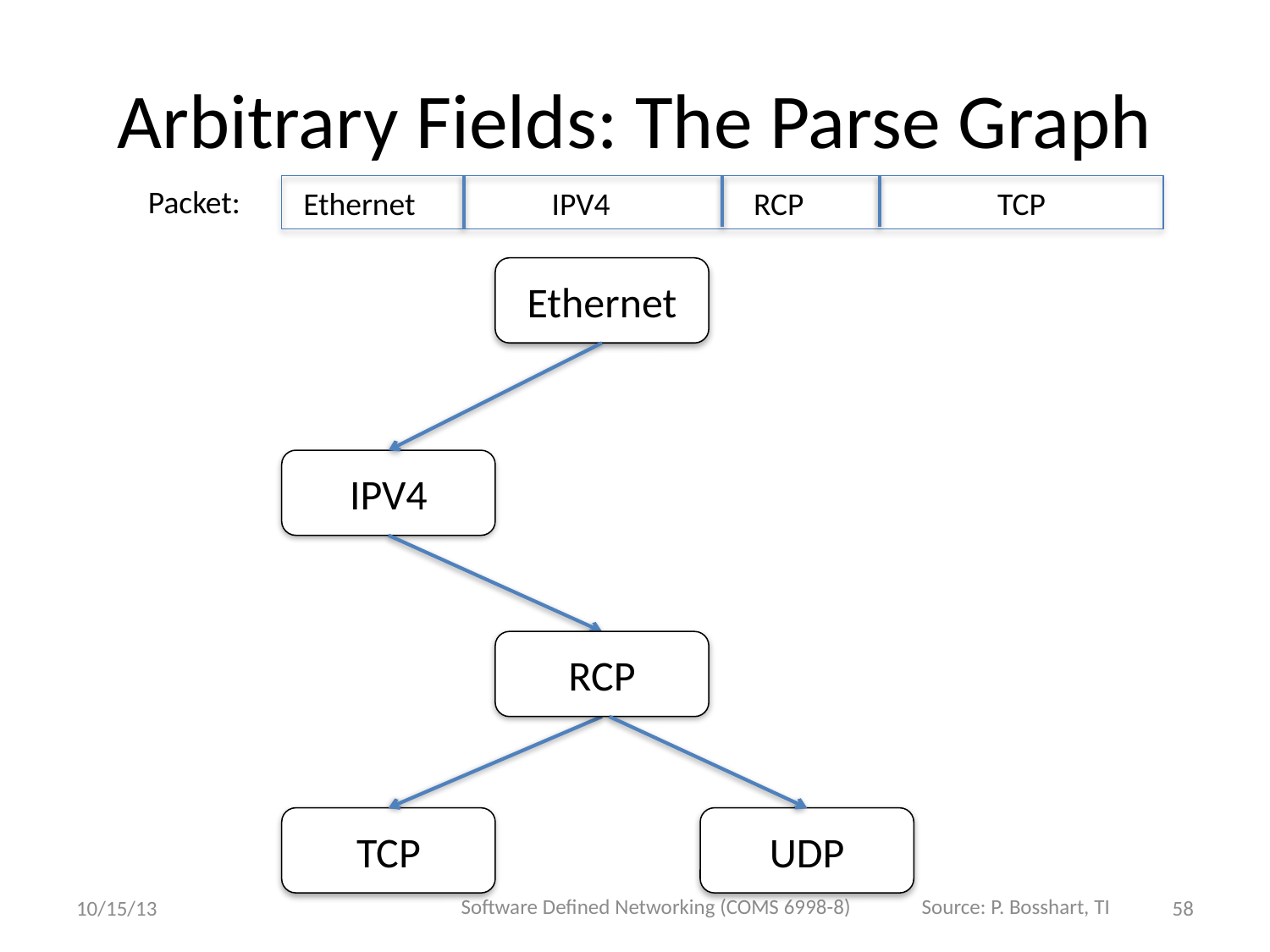

# Arbitrary Fields: The Parse Graph
Packet:

Ethernet                   IPV4                    RCP                           TCP
Ethernet
IPV4
RCP
TCP
UDP
Software Defined Networking (COMS 6998-8)
Source: P. Bosshart, TI
10/15/13
58